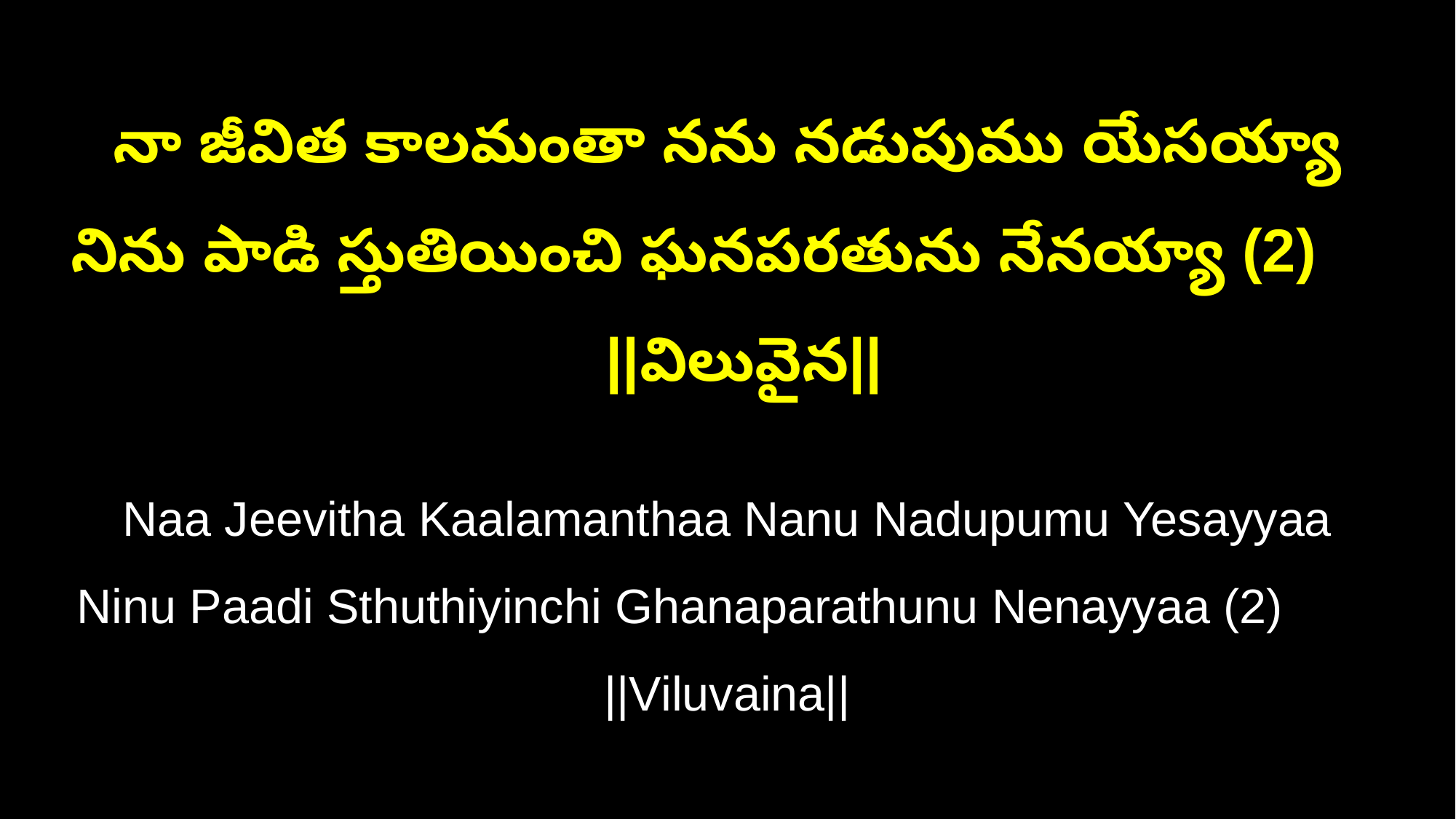

నా జీవిత కాలమంతా నను నడుపుము యేసయ్యా
నిను పాడి స్తుతియించి ఘనపరతును నేనయ్యా (2)       ||విలువైన||
Naa Jeevitha Kaalamanthaa Nanu Nadupumu Yesayyaa
Ninu Paadi Sthuthiyinchi Ghanaparathunu Nenayyaa (2)        ||Viluvaina||